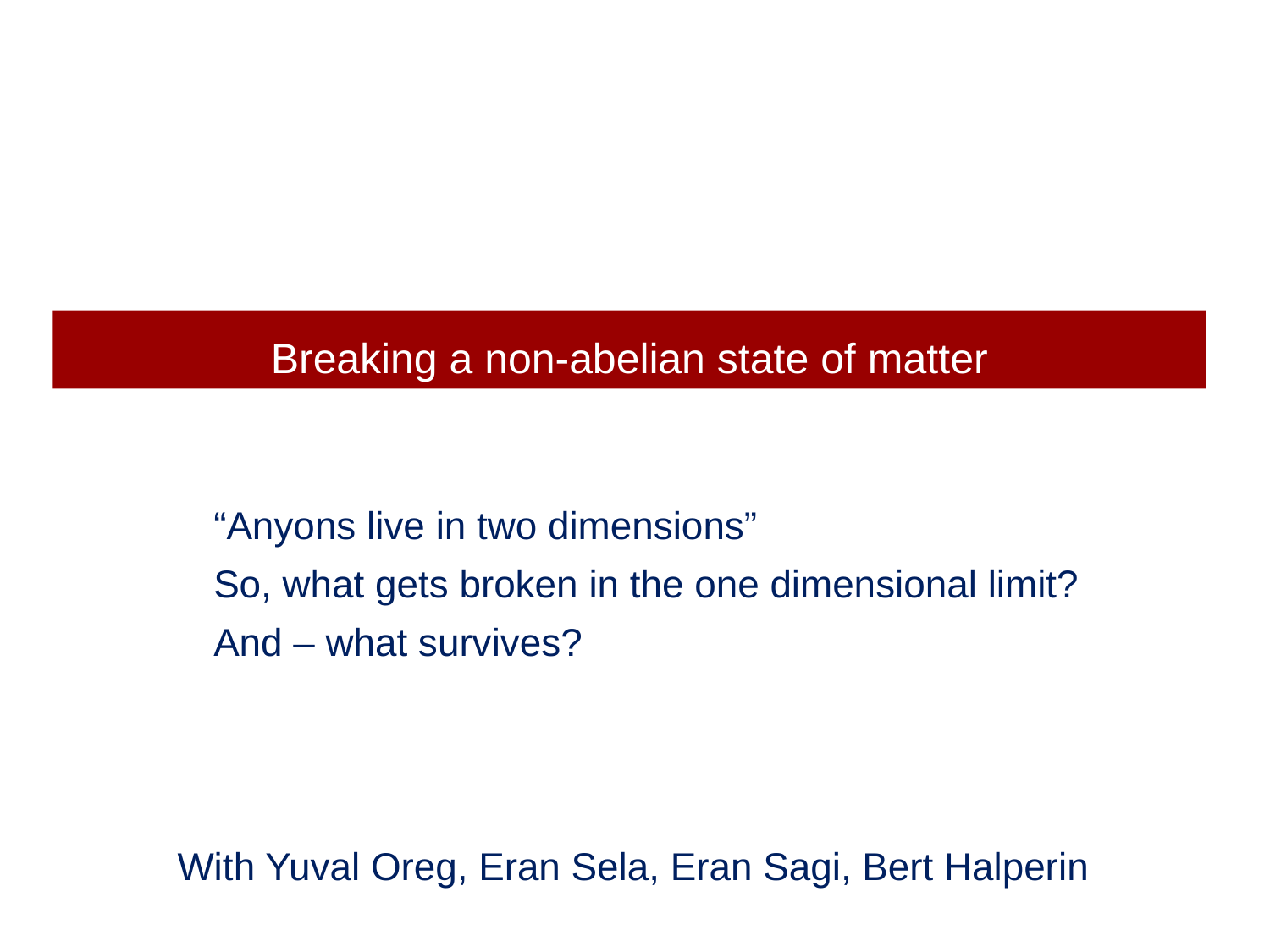

Breaking a non-abelian state of matter
“Anyons live in two dimensions”
So, what gets broken in the one dimensional limit?
And – what survives?
With Yuval Oreg, Eran Sela, Eran Sagi, Bert Halperin